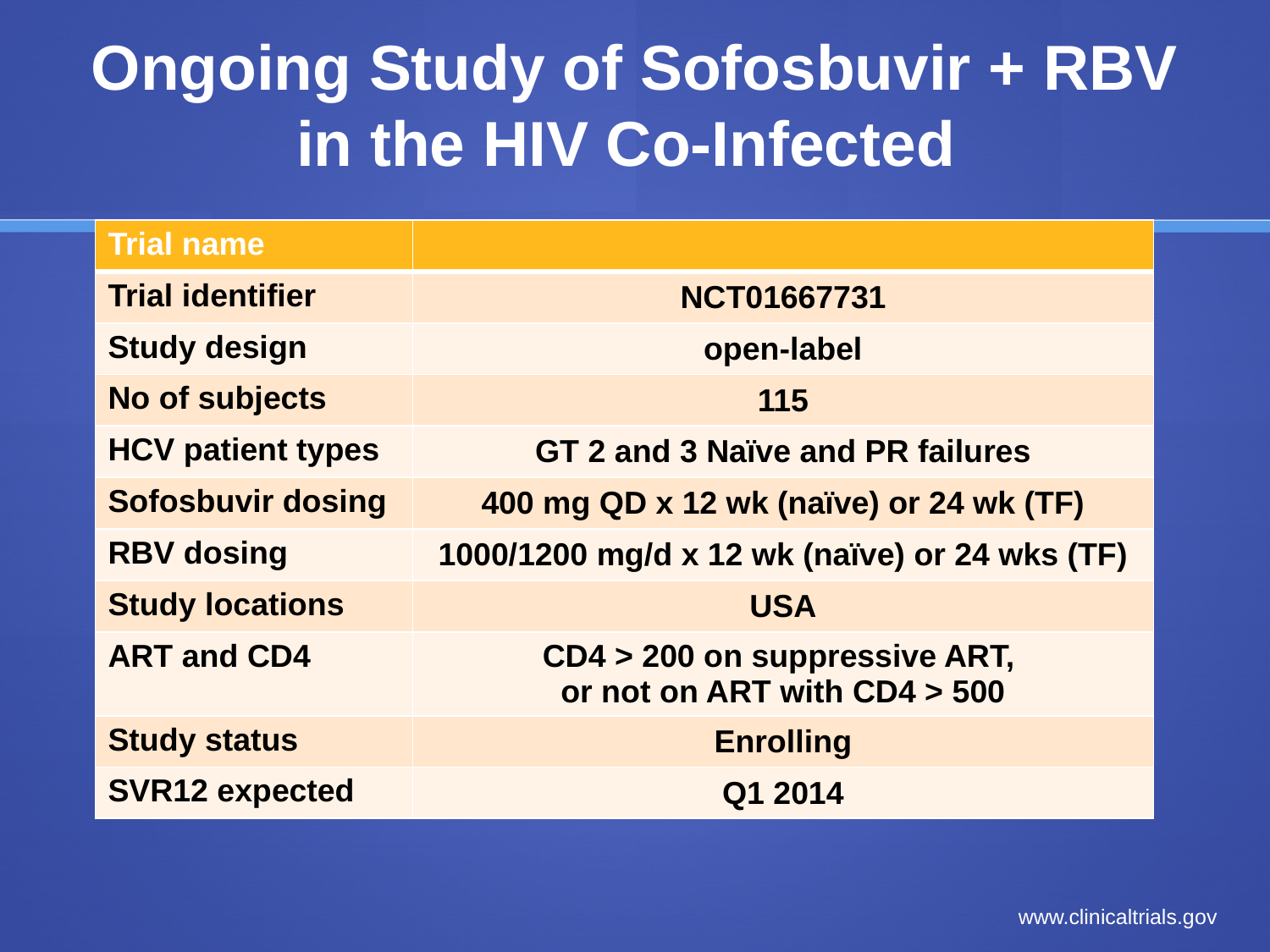

# Ongoing Study of Sofosbuvir + RBV in the HIV Co-Infected
| Trial name |  |
| --- | --- |
| Trial identifier | NCT01667731 |
| Study design | open-label |
| No of subjects | 115 |
| HCV patient types | GT 2 and 3 Naïve and PR failures |
| Sofosbuvir dosing | 400 mg QD x 12 wk (naïve) or 24 wk (TF) |
| RBV dosing | 1000/1200 mg/d x 12 wk (naïve) or 24 wks (TF) |
| Study locations | USA |
| ART and CD4 | CD4 > 200 on suppressive ART, or not on ART with CD4 > 500 |
| Study status | Enrolling |
| SVR12 expected | Q1 2014 |
www.clinicaltrials.gov